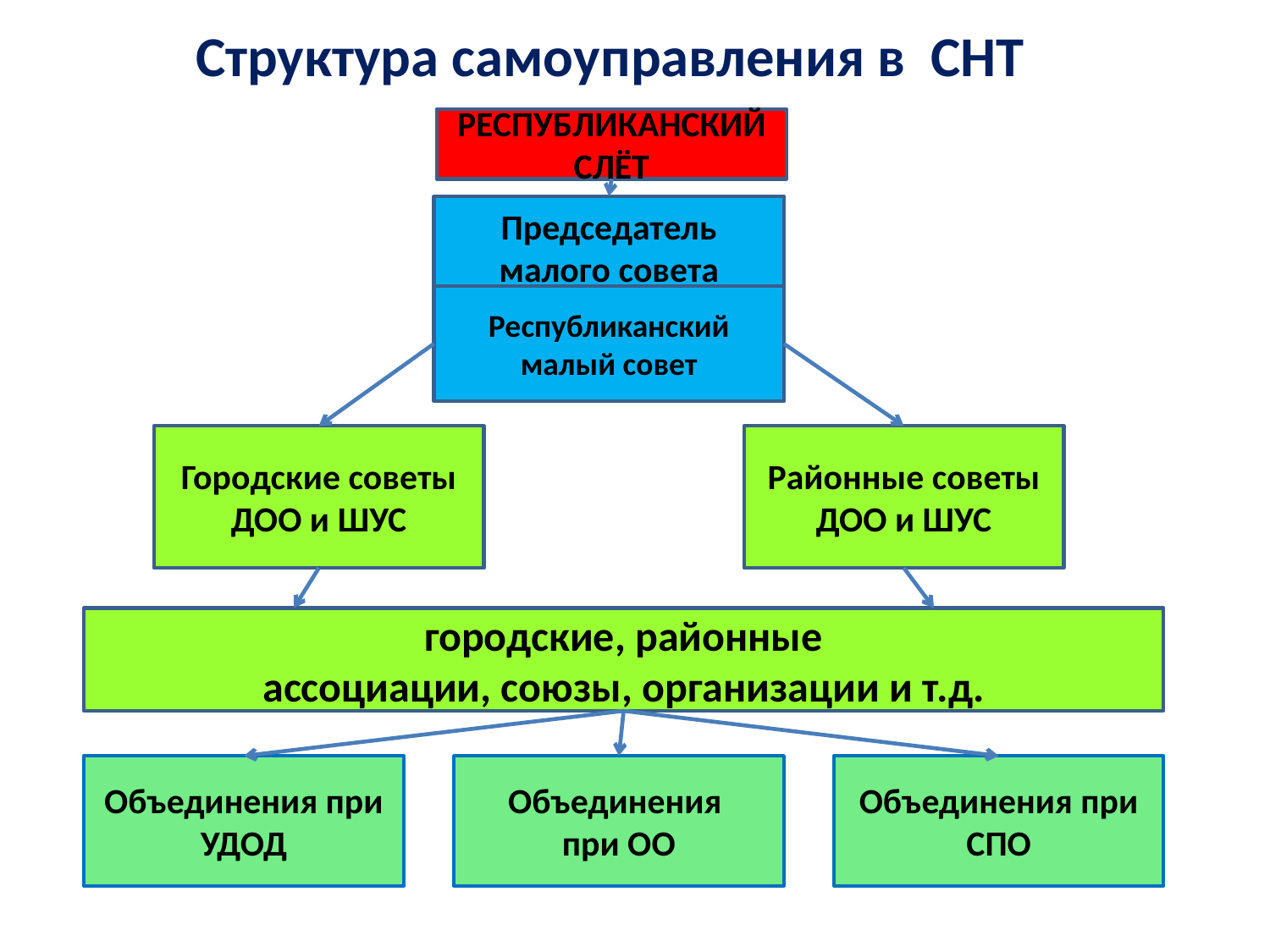

Структура самоуправления в  СНТ
РЕСПУБЛИКАНСКИЙСЛЁТ
Председатель малого совета
Республиканский малый совет
Городские советы ДОО и ШУС
Районные советы ДОО и ШУС
городские, районные
ассоциации, союзы, организации и т.д.
Объединения
при ОО
Объединения при СПО
Объединения при УДОД